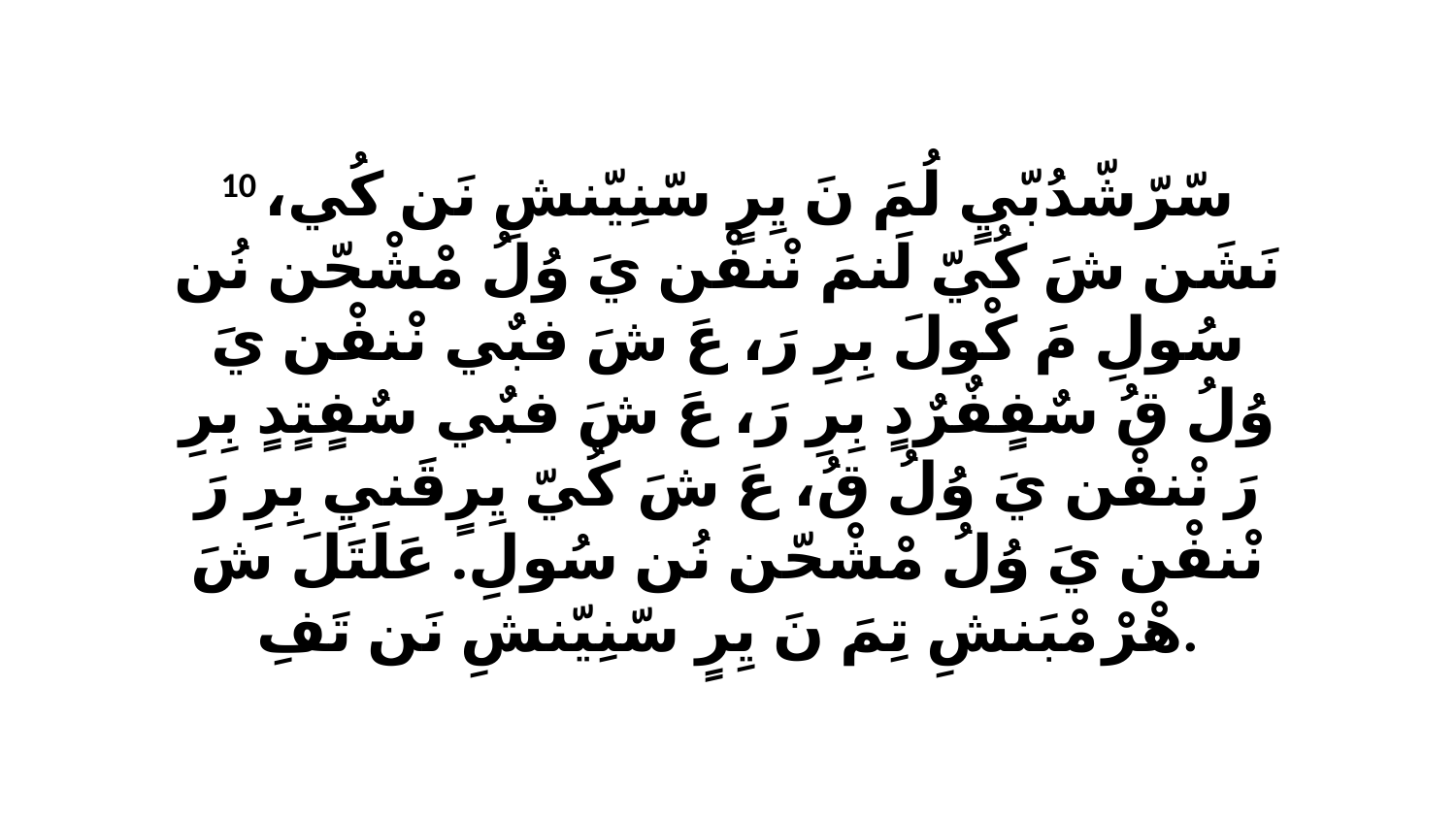

10 سّرّشّدُبّيٍ لُمَ نَ يِرٍ سّنِيّنشِ نَن كُي، نَشَن شَ كُيّ لَنمَ نْنفْن يَ وُلُ مْشْحّن نُن سُولِ مَ كْولَ بِرِ رَ، عَ شَ فبٌي نْنفْن يَ وُلُ قُ سٌفٍفٌرٌدٍ بِرِ رَ، عَ شَ فبٌي سٌفٍتٍدٍ بِرِ رَ نْنفْن يَ وُلُ قُ، عَ شَ كُيّ يِرٍقَنيِ بِرِ رَ نْنفْن يَ وُلُ مْشْحّن نُن سُولِ. عَلَتَلَ شَ هْرْ مْبَنشِ تِمَ نَ يِرٍ سّنِيّنشِ نَن تَفِ.